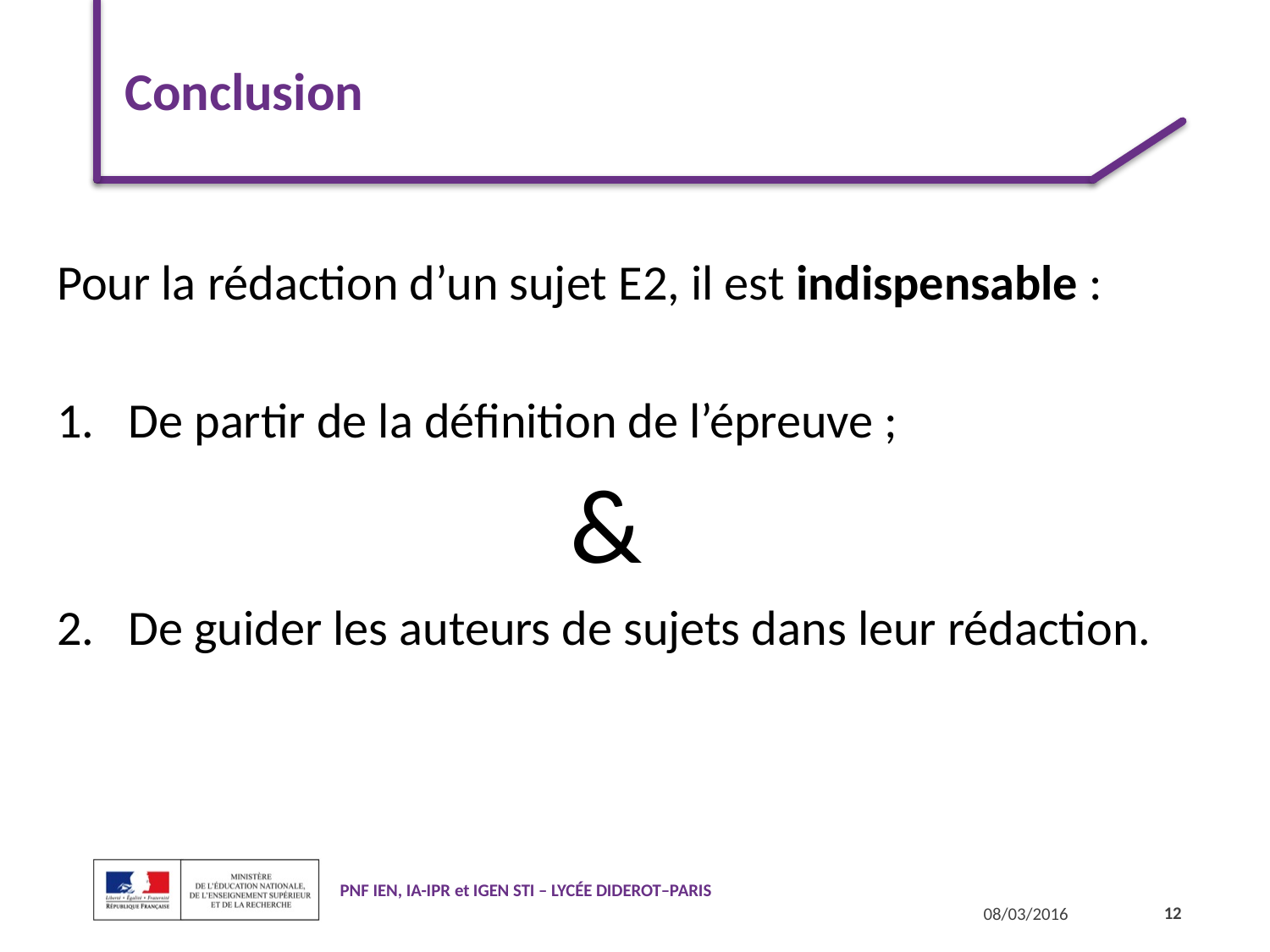

# Conclusion
Pour la rédaction d’un sujet E2, il est indispensable :

De partir de la définition de l’épreuve ;

De guider les auteurs de sujets dans leur rédaction.
&
12